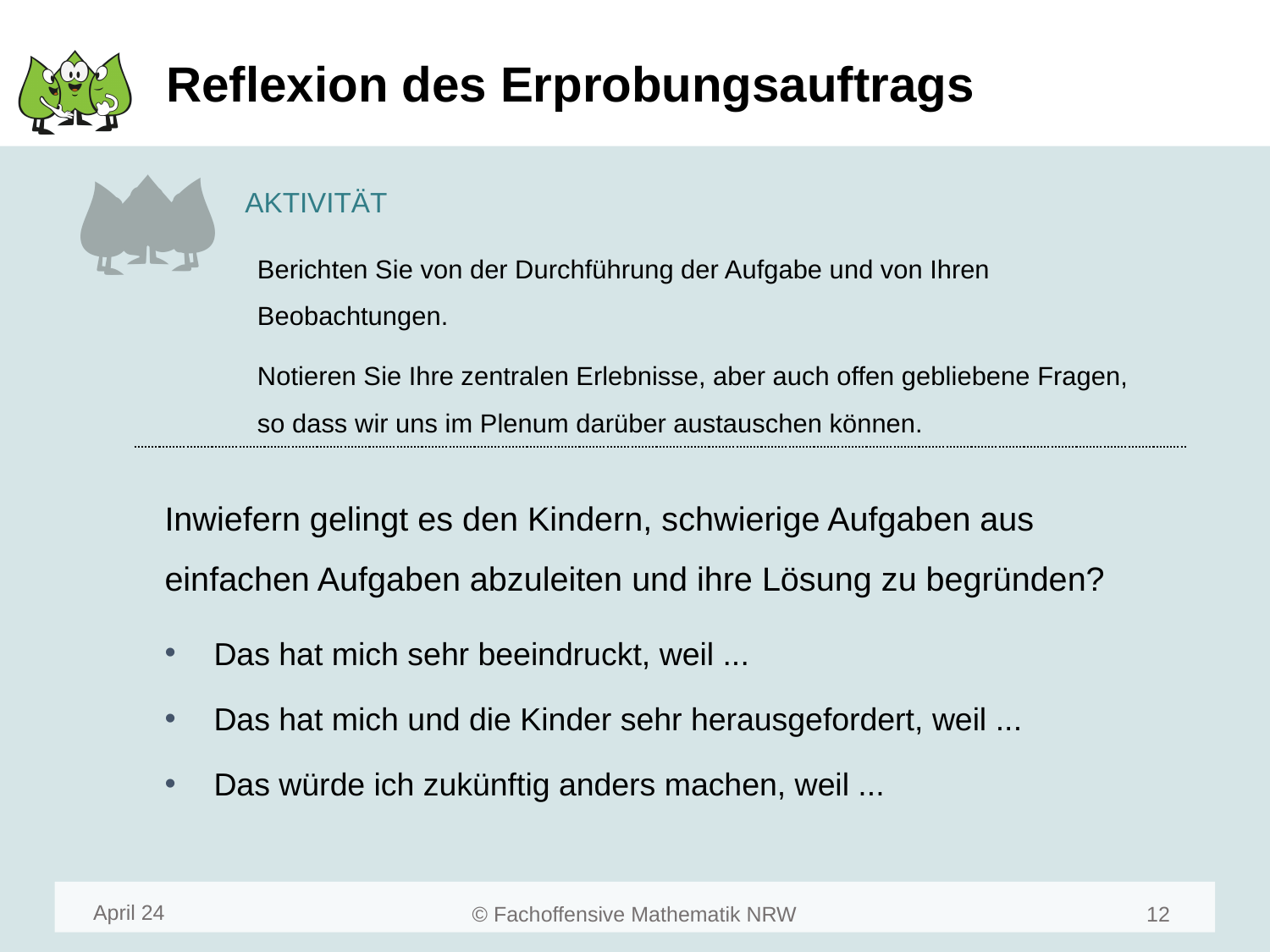

# Reflexion des Erprobungsauftrags
Berichten Sie von der Durchführung der Aufgabe und von Ihren Beobachtungen.
Notieren Sie Ihre zentralen Erlebnisse, aber auch offen gebliebene Fragen, so dass wir uns im Plenum darüber austauschen können.

Inwiefern gelingt es den Kindern, schwierige Aufgaben aus einfachen Aufgaben abzuleiten und ihre Lösung zu begründen?
Das hat mich sehr beeindruckt, weil ...
Das hat mich und die Kinder sehr herausgefordert, weil ...
Das würde ich zukünftig anders machen, weil ...

April 24
12